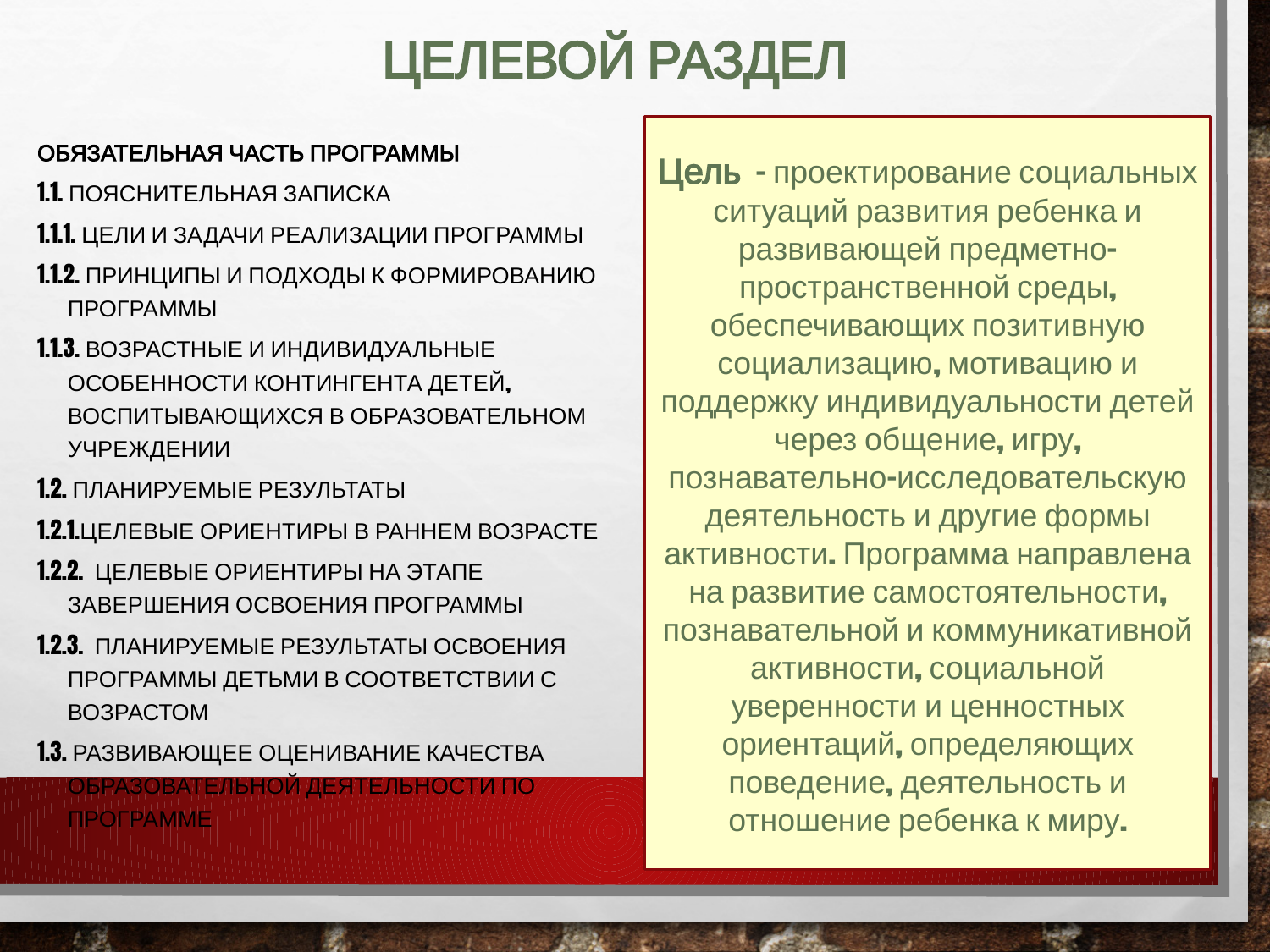

# Целевой раздел
Цель  - проектирование социальных ситуаций развития ребенка и развивающей предметно-пространственной среды, обеспечивающих позитивную социализацию, мотивацию и поддержку индивидуальности детей через общение, игру, познавательно-исследовательскую деятельность и другие формы активности. Программа направлена на развитие самостоятельности, познавательной и коммуникативной активности, социальной уверенности и ценностных ориентаций, определяющих поведение, деятельность и отношение ребенка к миру.
Обязательная часть Программы
1.1. Пояснительная записка
1.1.1. Цели и задачи реализации Программы
1.1.2. Принципы и подходы к формированию Программы
1.1.3. Возрастные и индивидуальные особенности контингента детей, воспитывающихся в образовательном учреждении
1.2. Планируемые результаты
1.2.1.Целевые ориентиры в раннем возрасте
1.2.2.  Целевые ориентиры на этапе завершения освоения Программы
1.2.3.  Планируемые результаты освоения Программы детьми в соответствии с возрастом
1.3. Развивающее оценивание качества образовательной деятельности по Программе